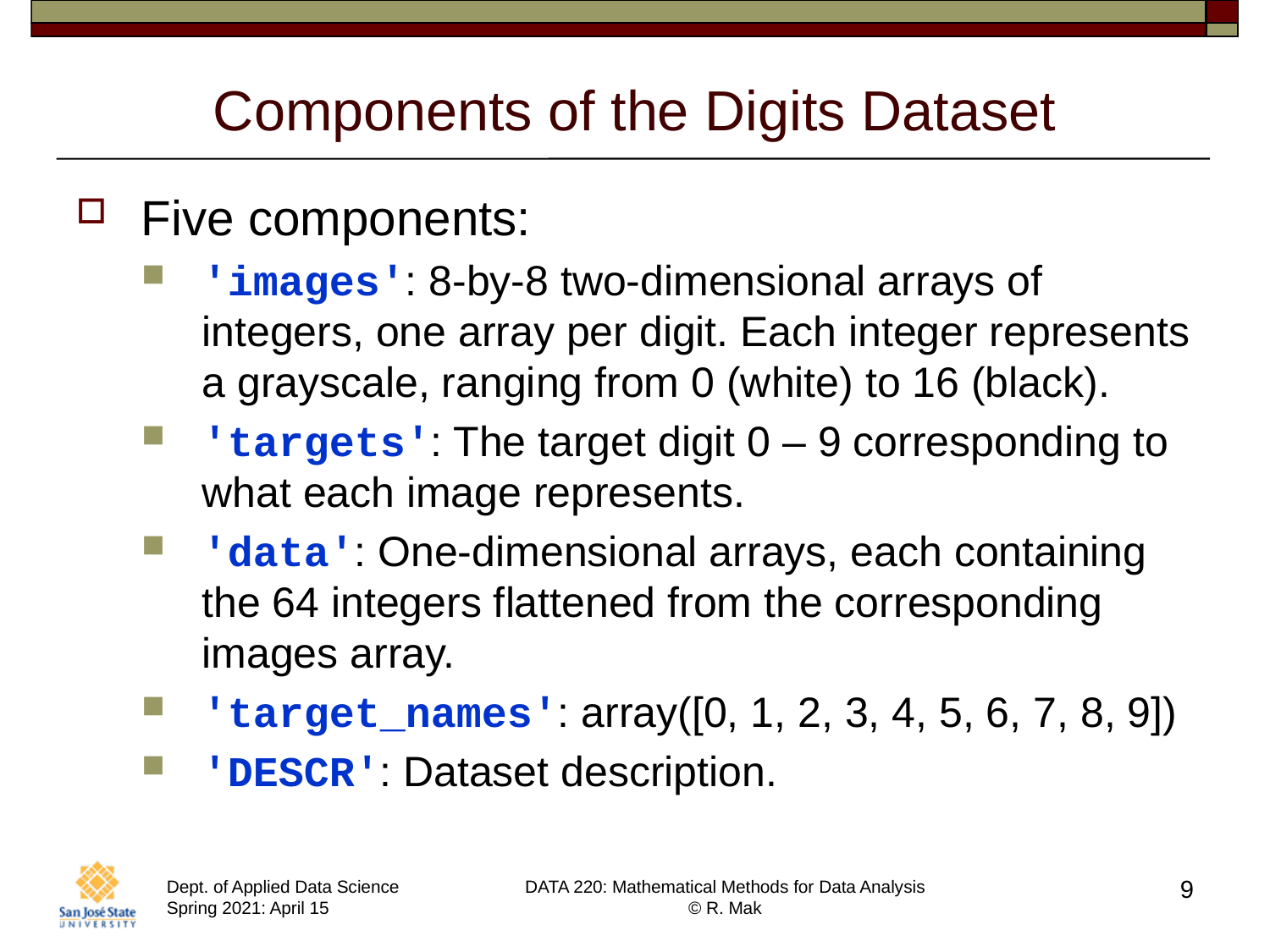

# Components of the Digits Dataset
Five components:
'images': 8-by-8 two-dimensional arrays of integers, one array per digit. Each integer represents a grayscale, ranging from 0 (white) to 16 (black).
'targets': The target digit 0 – 9 corresponding to what each image represents.
'data': One-dimensional arrays, each containing the 64 integers flattened from the corresponding images array.
'target_names': array([0, 1, 2, 3, 4, 5, 6, 7, 8, 9])
'DESCR': Dataset description.
9